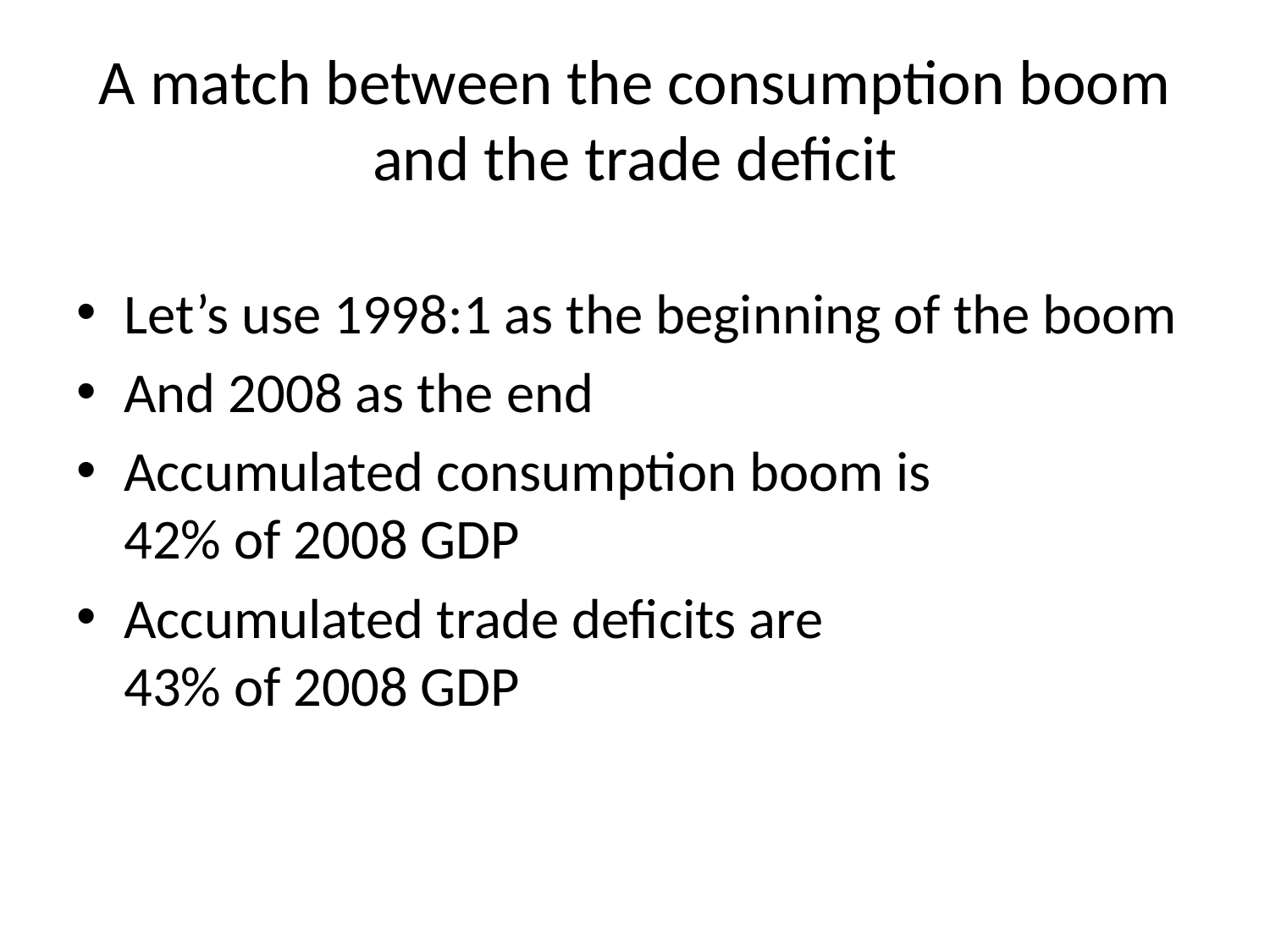

# A match between the consumption boom and the trade deficit
Let’s use 1998:1 as the beginning of the boom
And 2008 as the end
Accumulated consumption boom is             42% of 2008 GDP
Accumulated trade deficits are                       43% of 2008 GDP